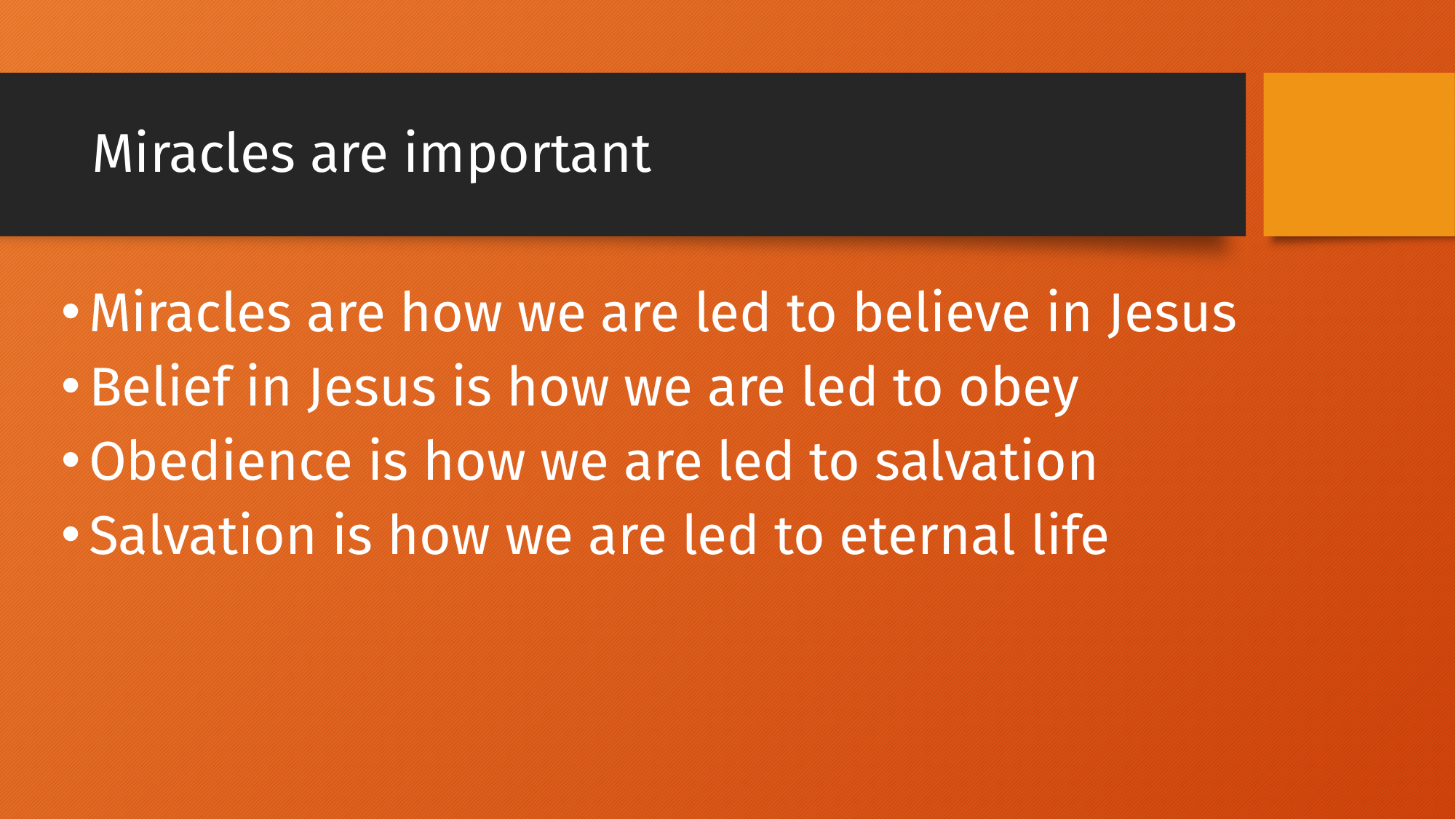

# Miracles are important
Miracles are how we are led to believe in Jesus
Belief in Jesus is how we are led to obey
Obedience is how we are led to salvation
Salvation is how we are led to eternal life